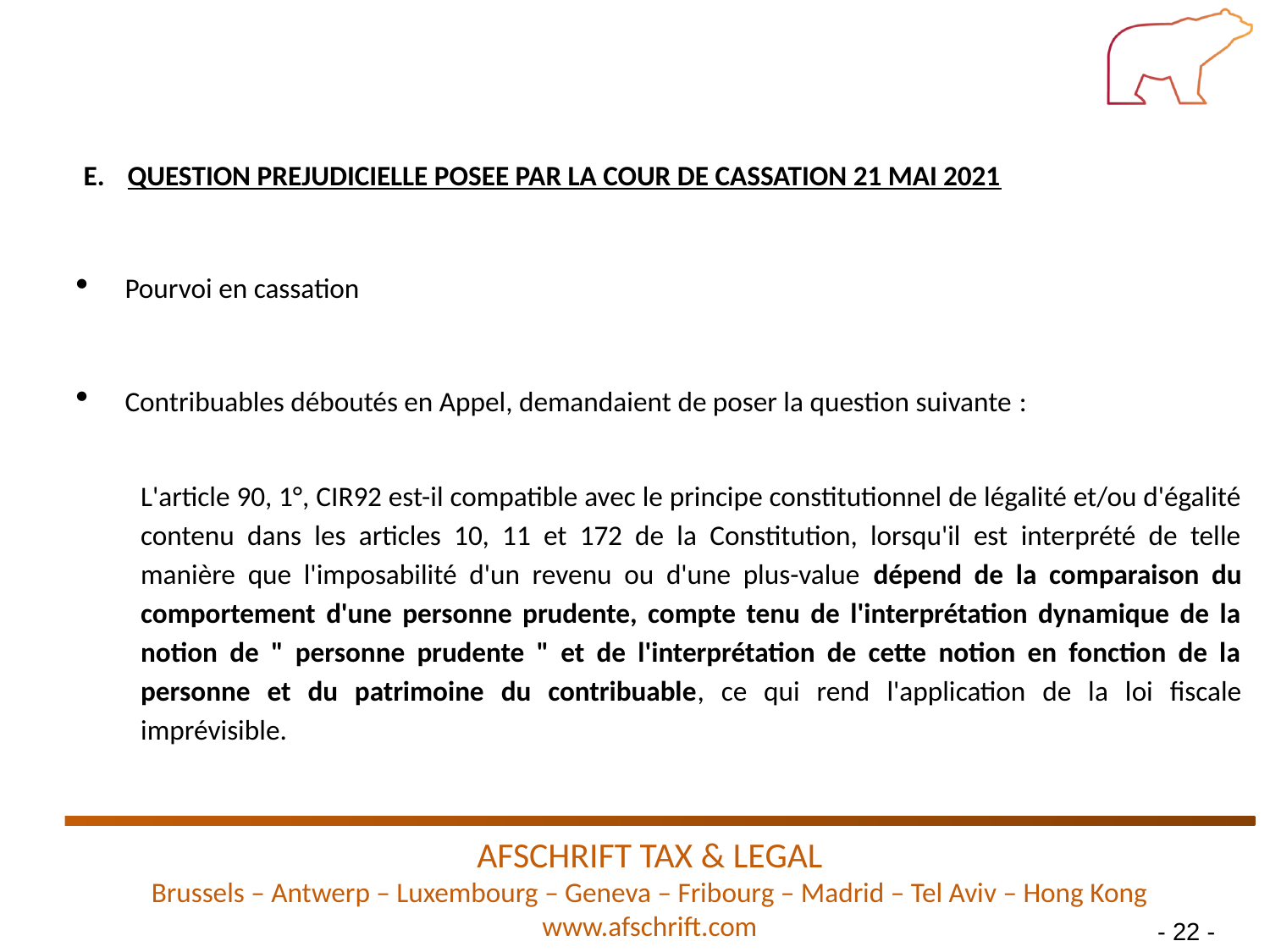

E.	QUESTION PREJUDICIELLE POSEE PAR LA COUR DE CASSATION 21 MAI 2021

Pourvoi en cassation

Contribuables déboutés en Appel, demandaient de poser la question suivante :

L'article 90, 1°, CIR92 est-il compatible avec le principe constitutionnel de légalité et/ou d'égalité contenu dans les articles 10, 11 et 172 de la Constitution, lorsqu'il est interprété de telle manière que l'imposabilité d'un revenu ou d'une plus-value dépend de la comparaison du comportement d'une personne prudente, compte tenu de l'interprétation dynamique de la notion de " personne prudente " et de l'interprétation de cette notion en fonction de la personne et du patrimoine du contribuable, ce qui rend l'application de la loi fiscale imprévisible.